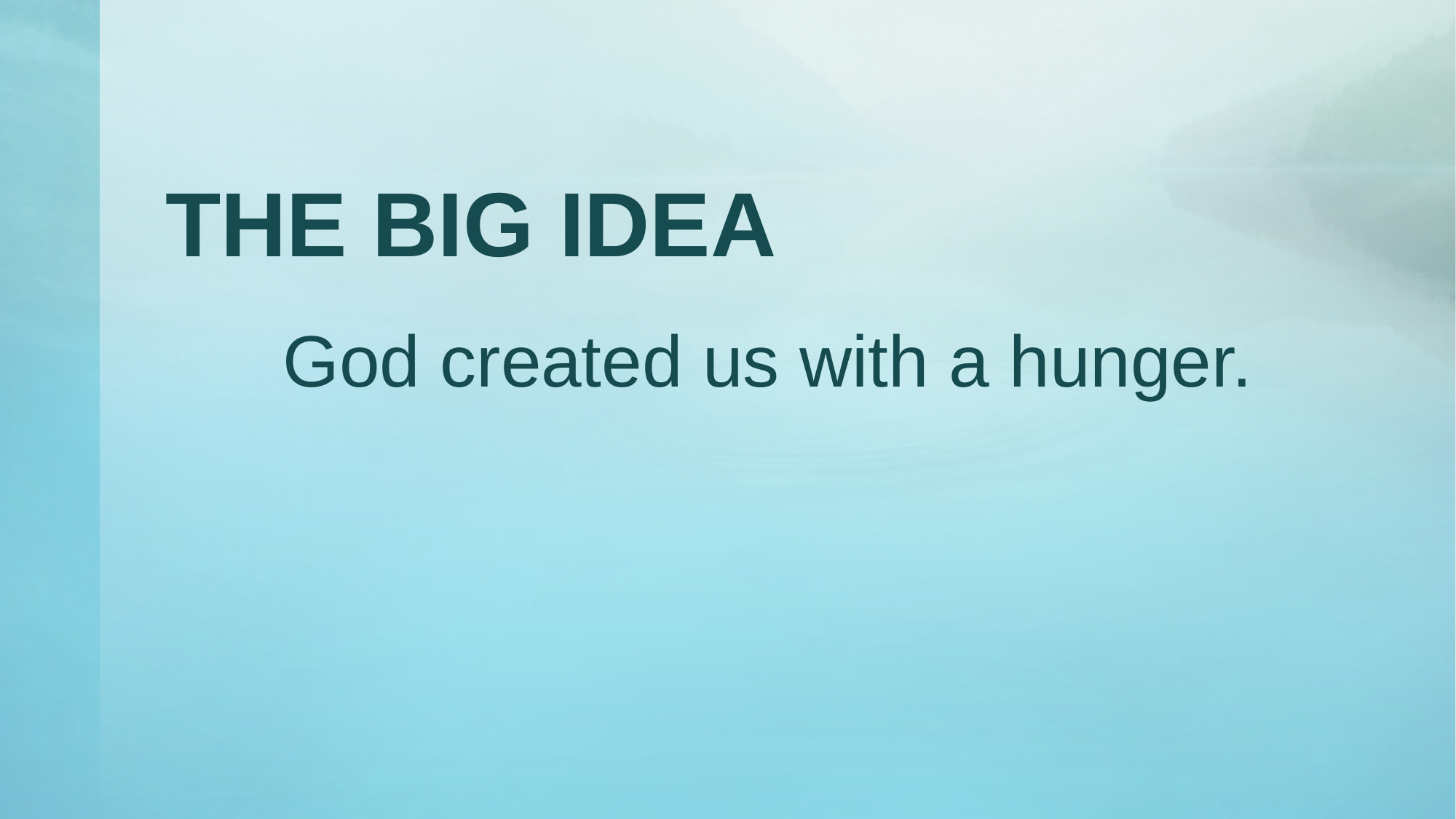

# THE BIG IDEA
God created us with a hunger.